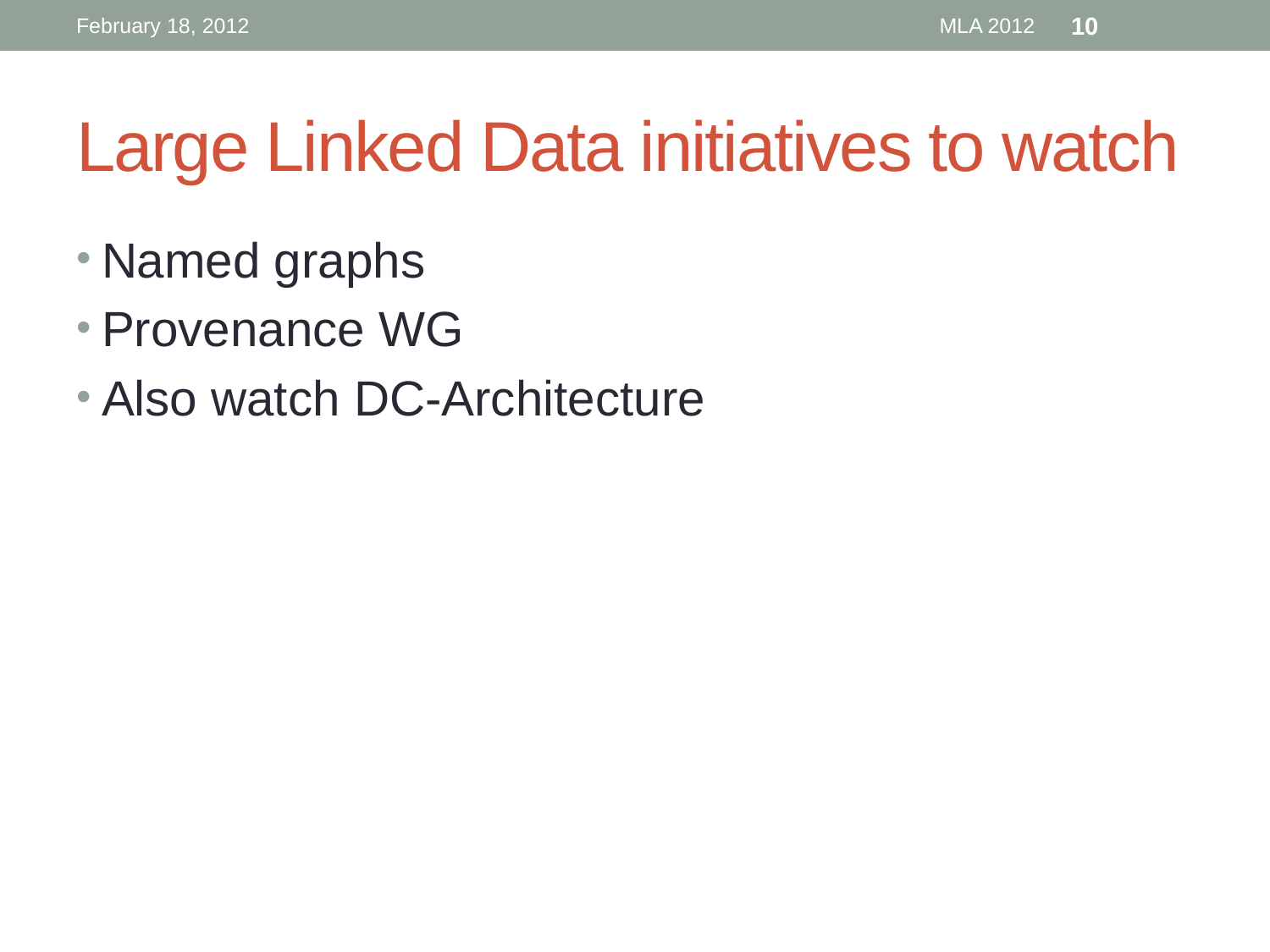

February 18, 2012
MLA 2012
10
# Large Linked Data initiatives to watch
Named graphs
Provenance WG
Also watch DC-Architecture